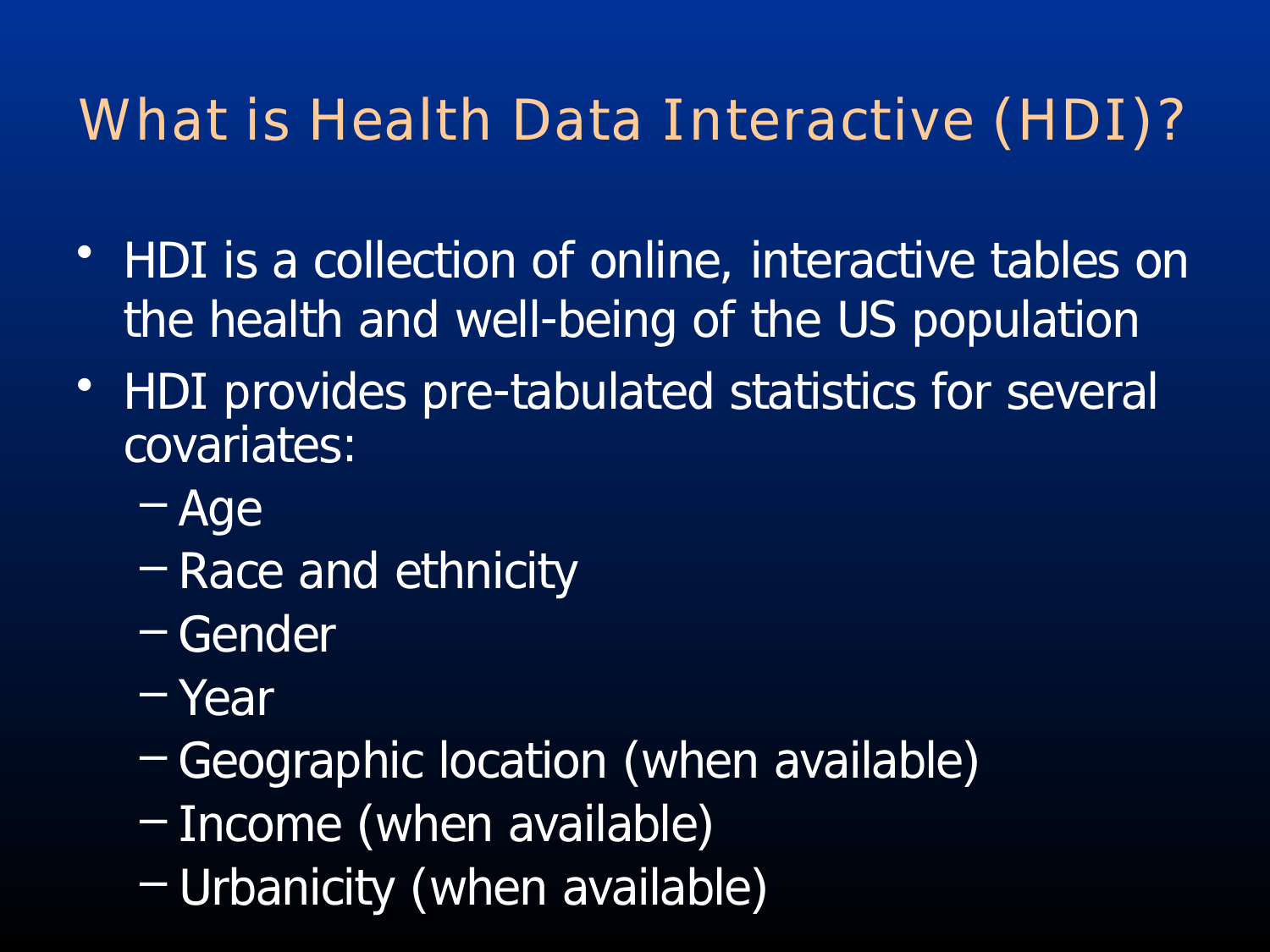

# What is Health Data Interactive (HDI)?
HDI is a collection of online, interactive tables on the health and well-being of the US population
HDI provides pre-tabulated statistics for several covariates:
Age
Race and ethnicity
Gender
Year
Geographic location (when available)
Income (when available)
Urbanicity (when available)